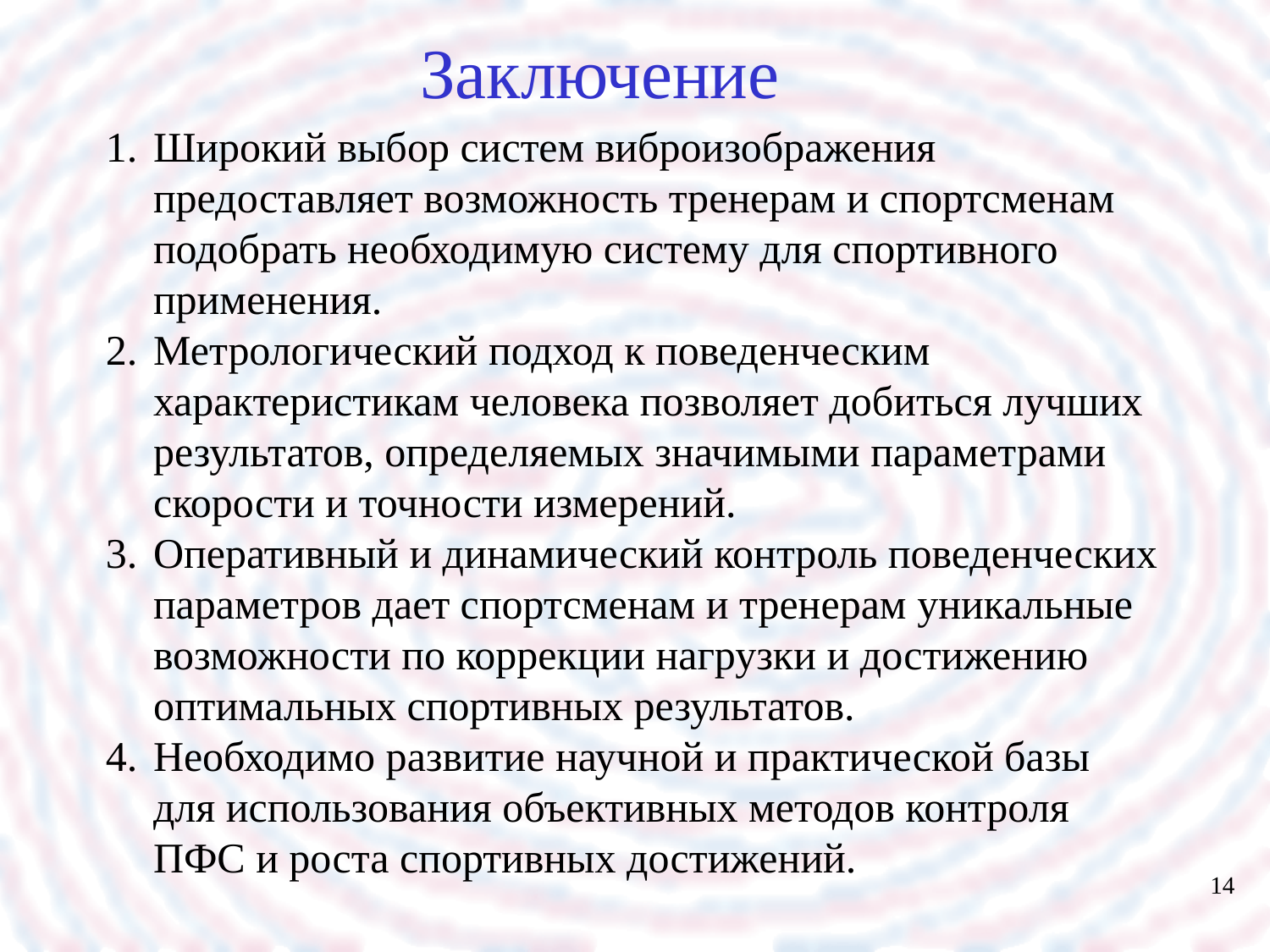

# Заключение
Широкий выбор систем виброизображения предоставляет возможность тренерам и спортсменам подобрать необходимую систему для спортивного применения.
Метрологический подход к поведенческим характеристикам человека позволяет добиться лучших результатов, определяемых значимыми параметрами скорости и точности измерений.
Оперативный и динамический контроль поведенческих параметров дает спортсменам и тренерам уникальные возможности по коррекции нагрузки и достижению оптимальных спортивных результатов.
Необходимо развитие научной и практической базы для использования объективных методов контроля ПФС и роста спортивных достижений.
14